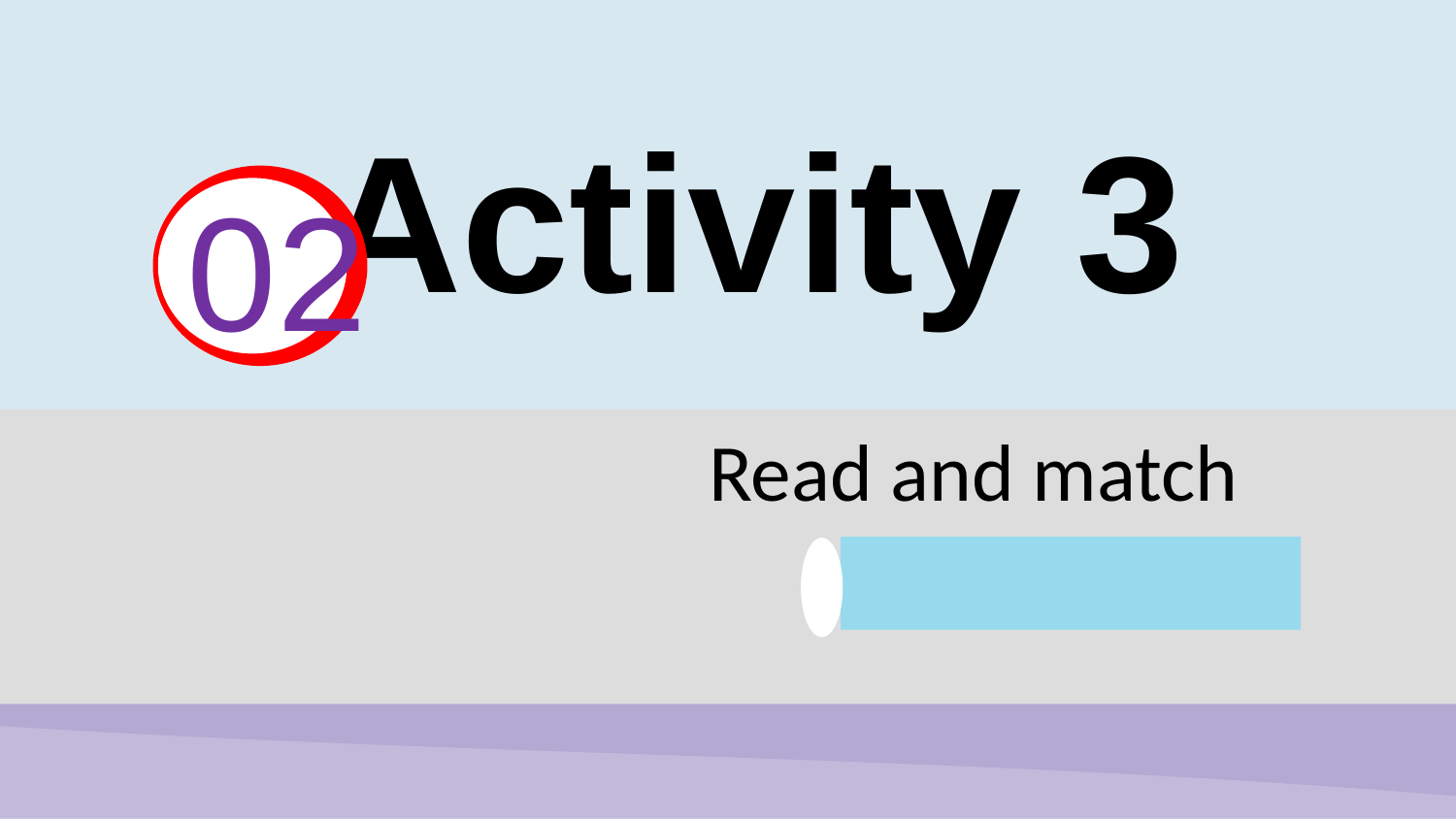

# Activity 3
02

Read and match